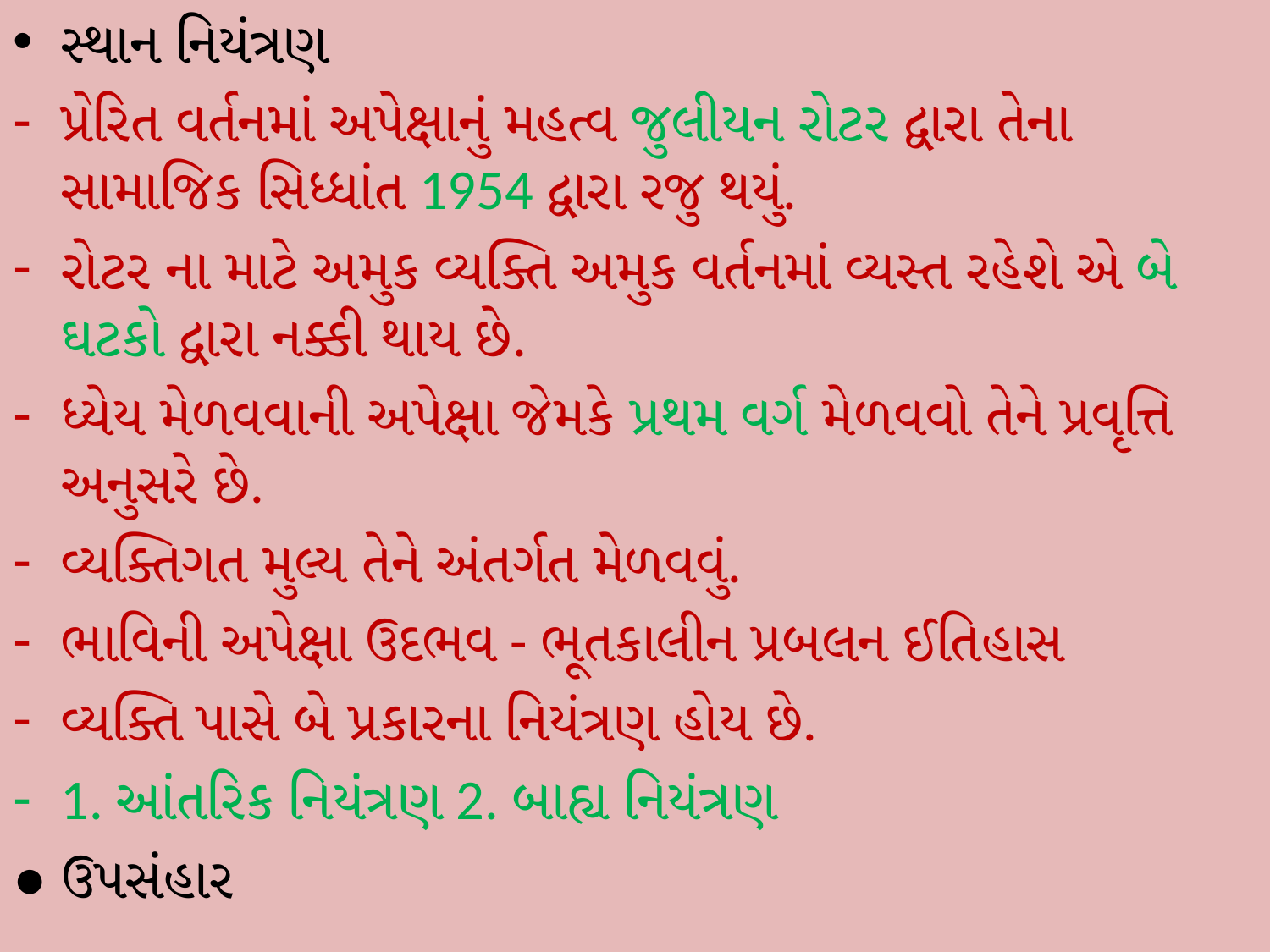

સ્થાન નિયંત્રણ
પ્રેરિત વર્તનમાં અપેક્ષાનું મહત્વ જુલીયન રોટર દ્વારા તેના સામાજિક સિધ્ધાંત 1954 દ્વારા રજુ થયું.
રોટર ના માટે અમુક વ્યક્તિ અમુક વર્તનમાં વ્યસ્ત રહેશે એ બે ઘટકો દ્વારા નક્કી થાય છે.
ધ્યેય મેળવવાની અપેક્ષા જેમકે પ્રથમ વર્ગ મેળવવો તેને પ્રવૃત્તિ અનુસરે છે.
વ્યક્તિગત મુલ્ય તેને અંતર્ગત મેળવવું.
ભાવિની અપેક્ષા ઉદભવ - ભૂતકાલીન પ્રબલન ઈતિહાસ
વ્યક્તિ પાસે બે પ્રકારના નિયંત્રણ હોય છે.
1. આંતરિક નિયંત્રણ 2. બાહ્ય નિયંત્રણ
● ઉપસંહાર